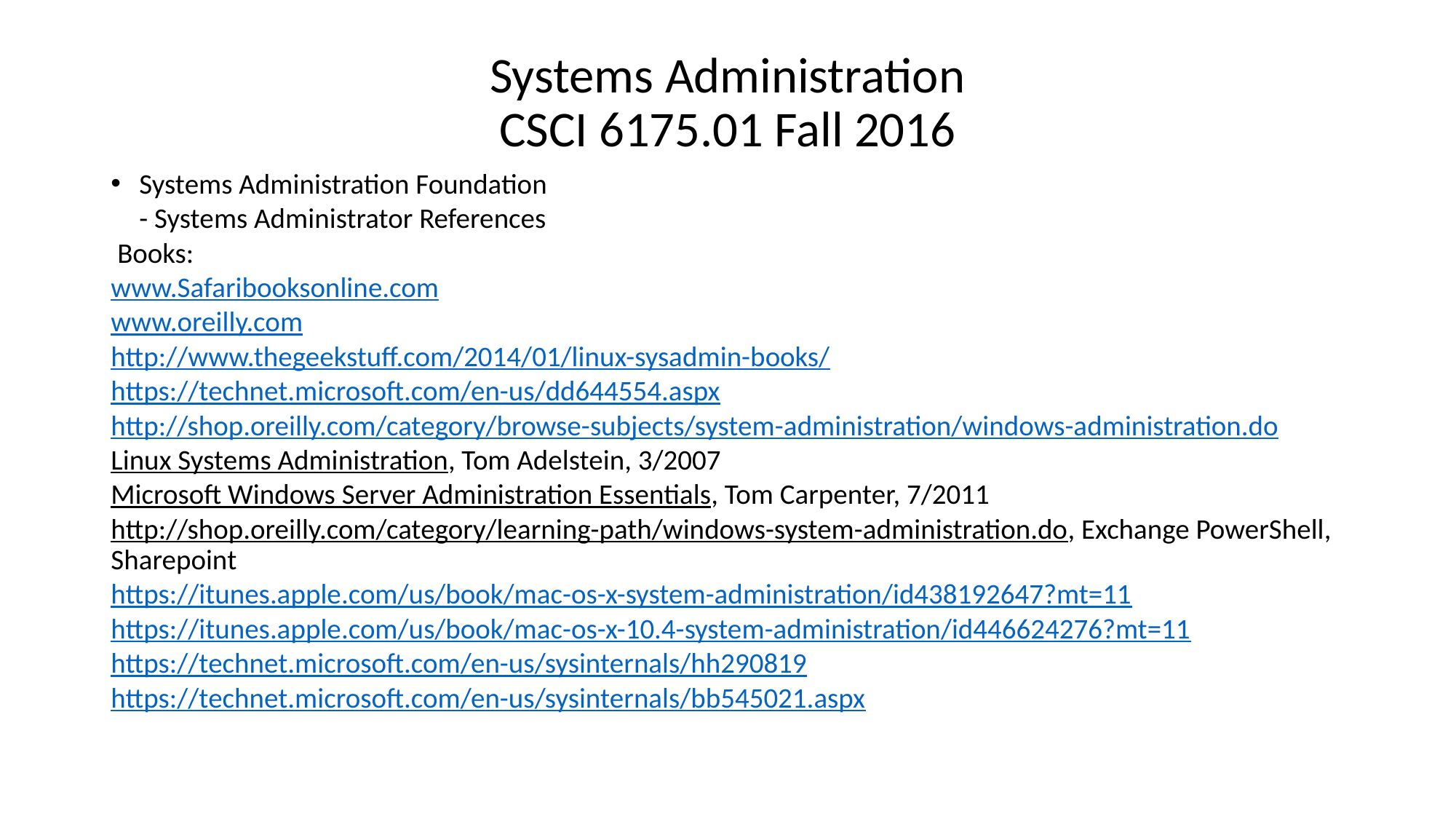

# Systems Administration CSCI 6175.01 Fall 2016
Systems Administration Foundation
	- Systems Administrator References
 Books:
www.Safaribooksonline.com
www.oreilly.com
http://www.thegeekstuff.com/2014/01/linux-sysadmin-books/
https://technet.microsoft.com/en-us/dd644554.aspx
http://shop.oreilly.com/category/browse-subjects/system-administration/windows-administration.do
Linux Systems Administration, Tom Adelstein, 3/2007
Microsoft Windows Server Administration Essentials, Tom Carpenter, 7/2011
http://shop.oreilly.com/category/learning-path/windows-system-administration.do, Exchange PowerShell, Sharepoint
https://itunes.apple.com/us/book/mac-os-x-system-administration/id438192647?mt=11
https://itunes.apple.com/us/book/mac-os-x-10.4-system-administration/id446624276?mt=11
https://technet.microsoft.com/en-us/sysinternals/hh290819
https://technet.microsoft.com/en-us/sysinternals/bb545021.aspx